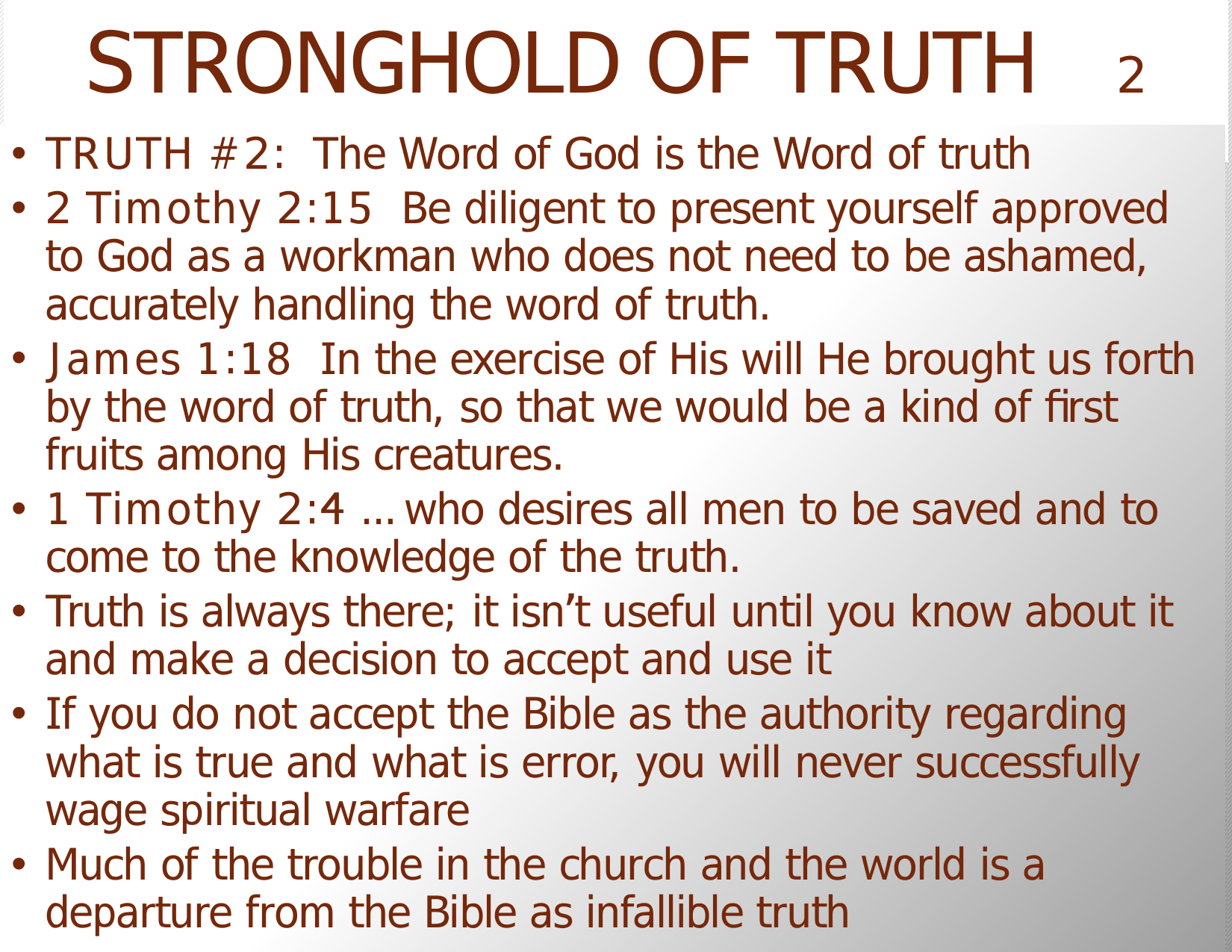

# STRONGHOLD OF TRUTH   2
TRUTH #2:  The Word of God is the Word of truth
2 Timothy 2:15  Be diligent to present yourself approved to God as a workman who does not need to be ashamed, accurately handling the word of truth.
James 1:18  In the exercise of His will He brought us forth by the word of truth, so that we would be a kind of first fruits among His creatures.
1 Timothy 2:4 …who desires all men to be saved and to come to the knowledge of the truth.
Truth is always there; it isn’t useful until you know about it and make a decision to accept and use it
If you do not accept the Bible as the authority regarding what is true and what is error, you will never successfully wage spiritual warfare
Much of the trouble in the church and the world is a departure from the Bible as infallible truth